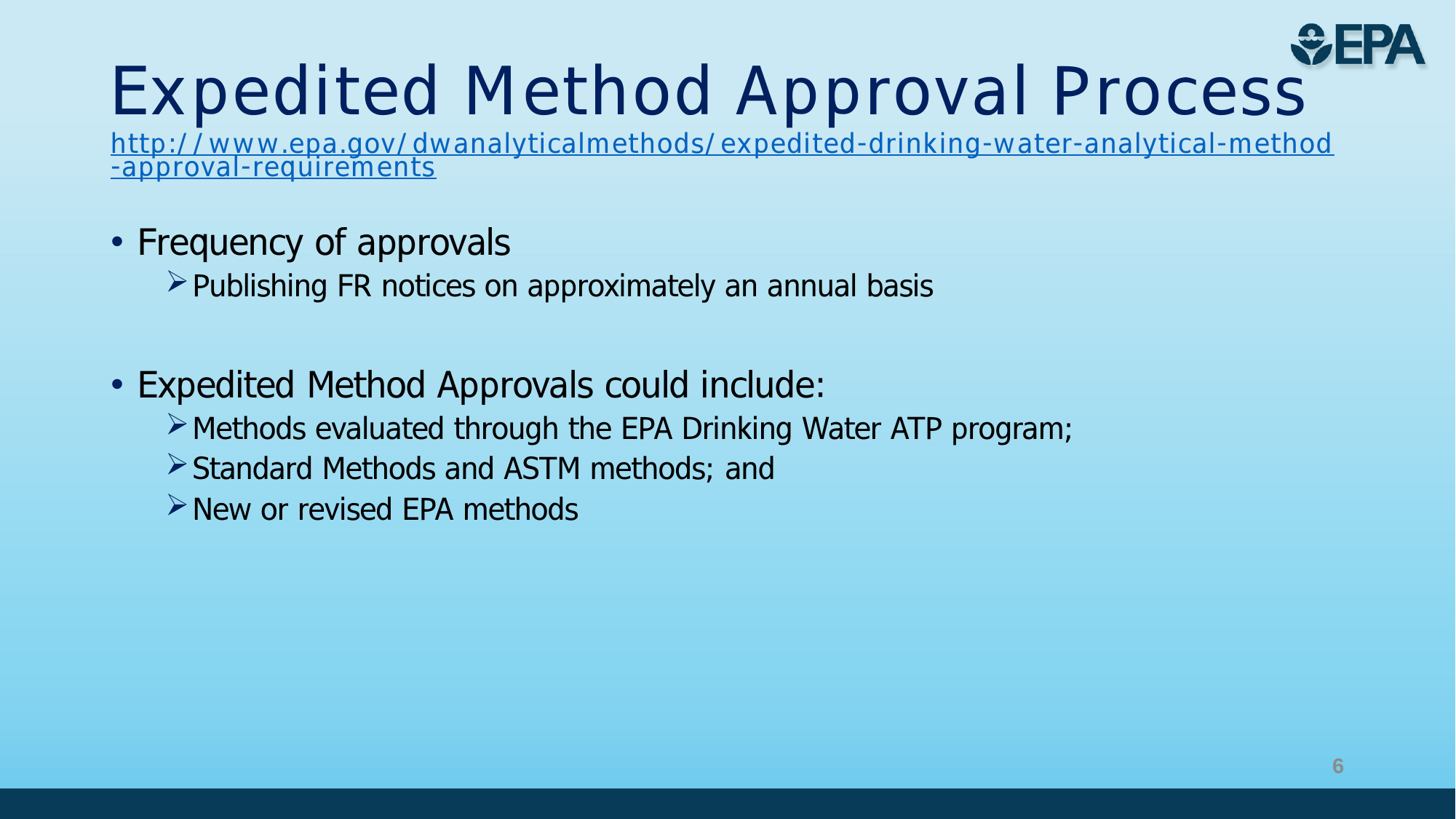

# Expedited Method Approval Process http://www.epa.gov/dwanalyticalmethods/expedited-drinking-water-analytical-method-approval-requirements
Frequency of approvals
Publishing FR notices on approximately an annual basis

Expedited Method Approvals could include:
Methods evaluated through the EPA Drinking Water ATP program;
Standard Methods and ASTM methods; and
New or revised EPA methods

6